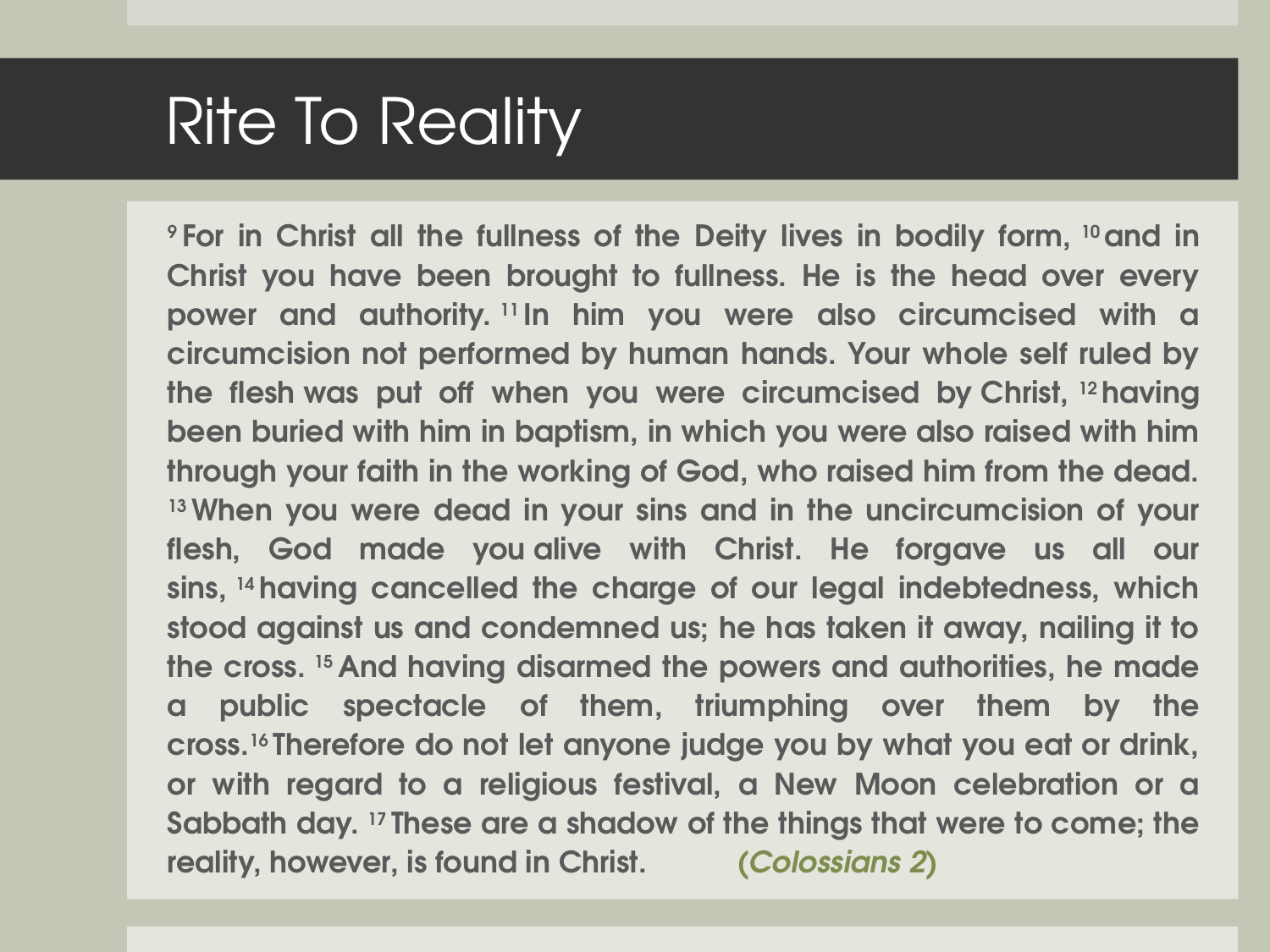

# Rite To Reality
9 For in Christ all the fullness of the Deity lives in bodily form, 10 and in Christ you have been brought to fullness. He is the head over every power and authority. 11 In him you were also circumcised with a circumcision not performed by human hands. Your whole self ruled by the flesh was put off when you were circumcised by Christ, 12 having been buried with him in baptism, in which you were also raised with him through your faith in the working of God, who raised him from the dead. 13 When you were dead in your sins and in the uncircumcision of your flesh, God made you alive with Christ. He forgave us all our sins, 14 having cancelled the charge of our legal indebtedness, which stood against us and condemned us; he has taken it away, nailing it to the cross. 15 And having disarmed the powers and authorities, he made a public spectacle of them, triumphing over them by the cross.16 Therefore do not let anyone judge you by what you eat or drink, or with regard to a religious festival, a New Moon celebration or a Sabbath day. 17 These are a shadow of the things that were to come; the reality, however, is found in Christ. 		        (Colossians 2)